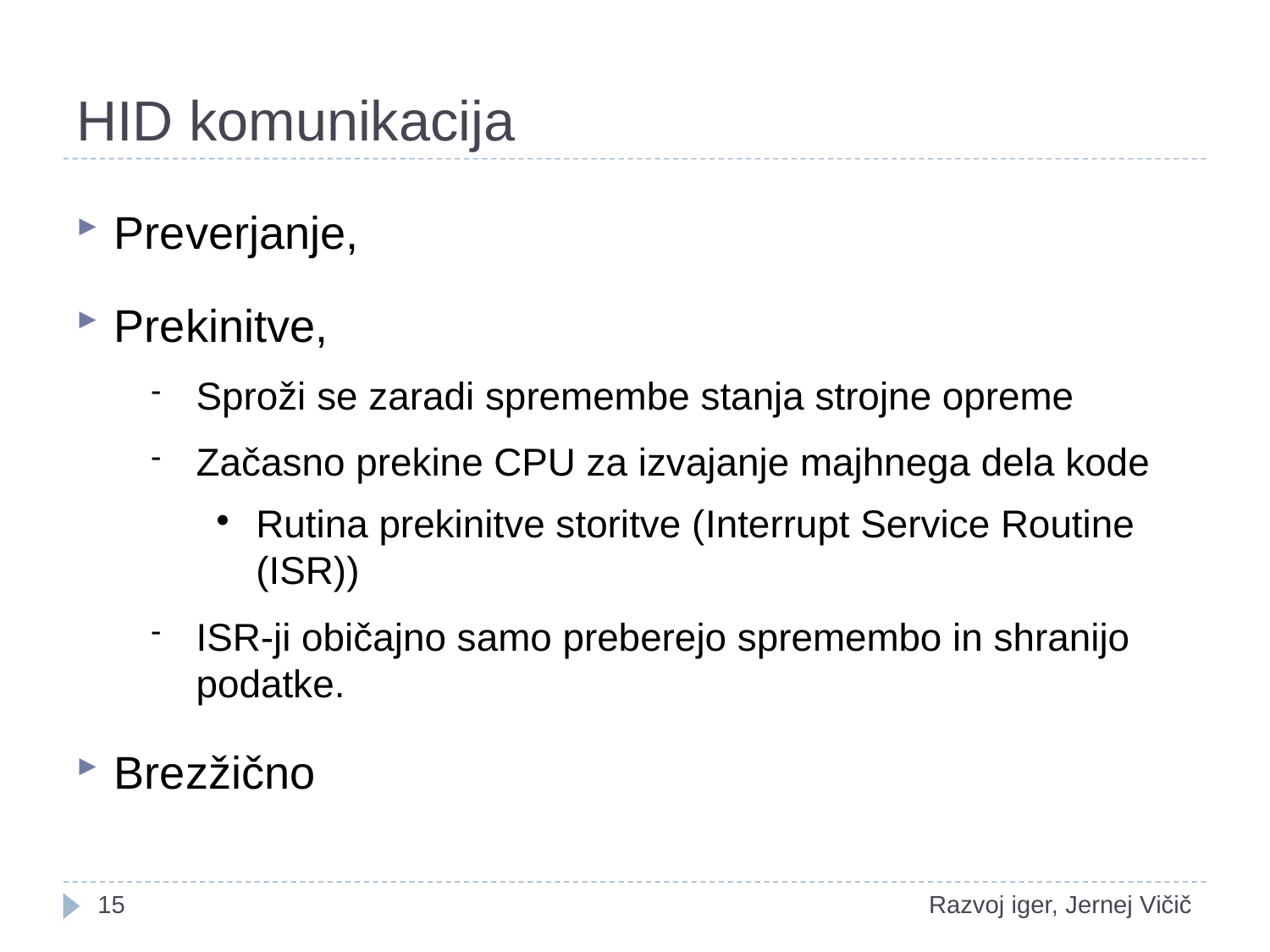

# HID komunikacija
Preverjanje,
Prekinitve,
Sproži se zaradi spremembe stanja strojne opreme
Začasno prekine CPU za izvajanje majhnega dela kode
Rutina prekinitve storitve (Interrupt Service Routine (ISR))
ISR-ji običajno samo preberejo spremembo in shranijo podatke.
Brezžično
15
Razvoj iger, Jernej Vičič